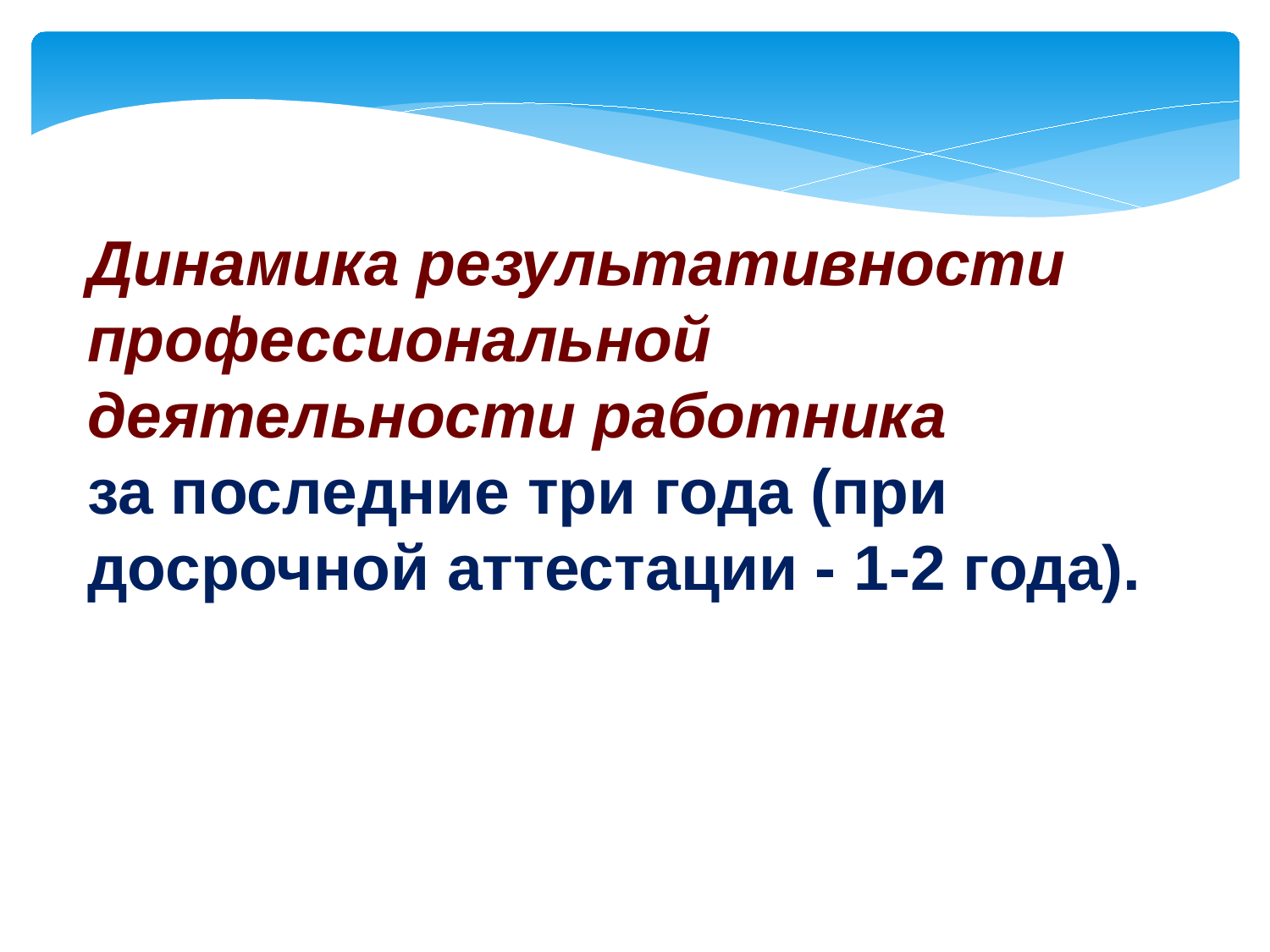

Динамика результативности профессиональной деятельности работника
за последние три года (при досрочной аттестации - 1-2 года).